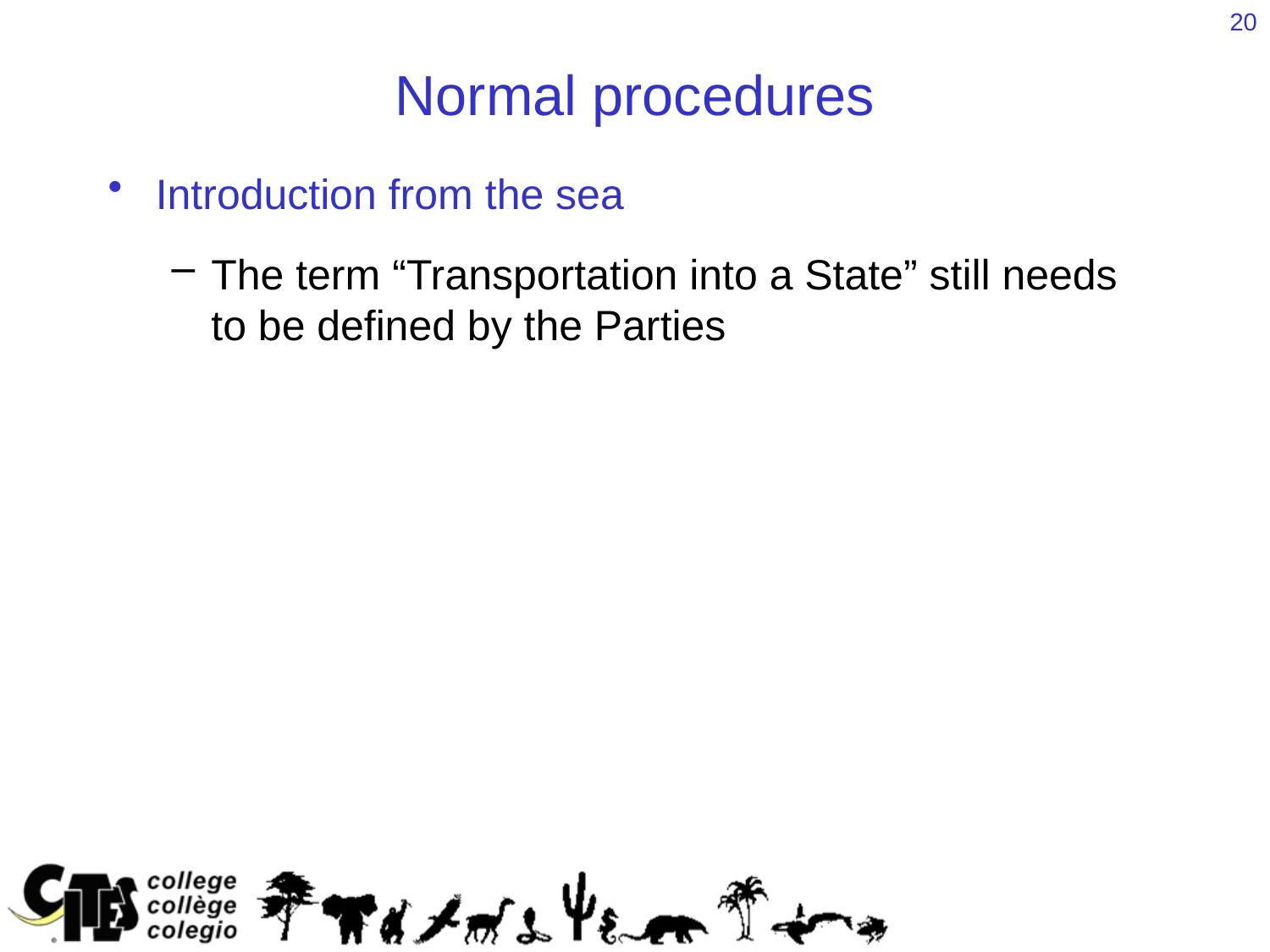

20
# Normal procedures
Introduction from the sea
The term “Transportation into a State” still needs to be defined by the Parties